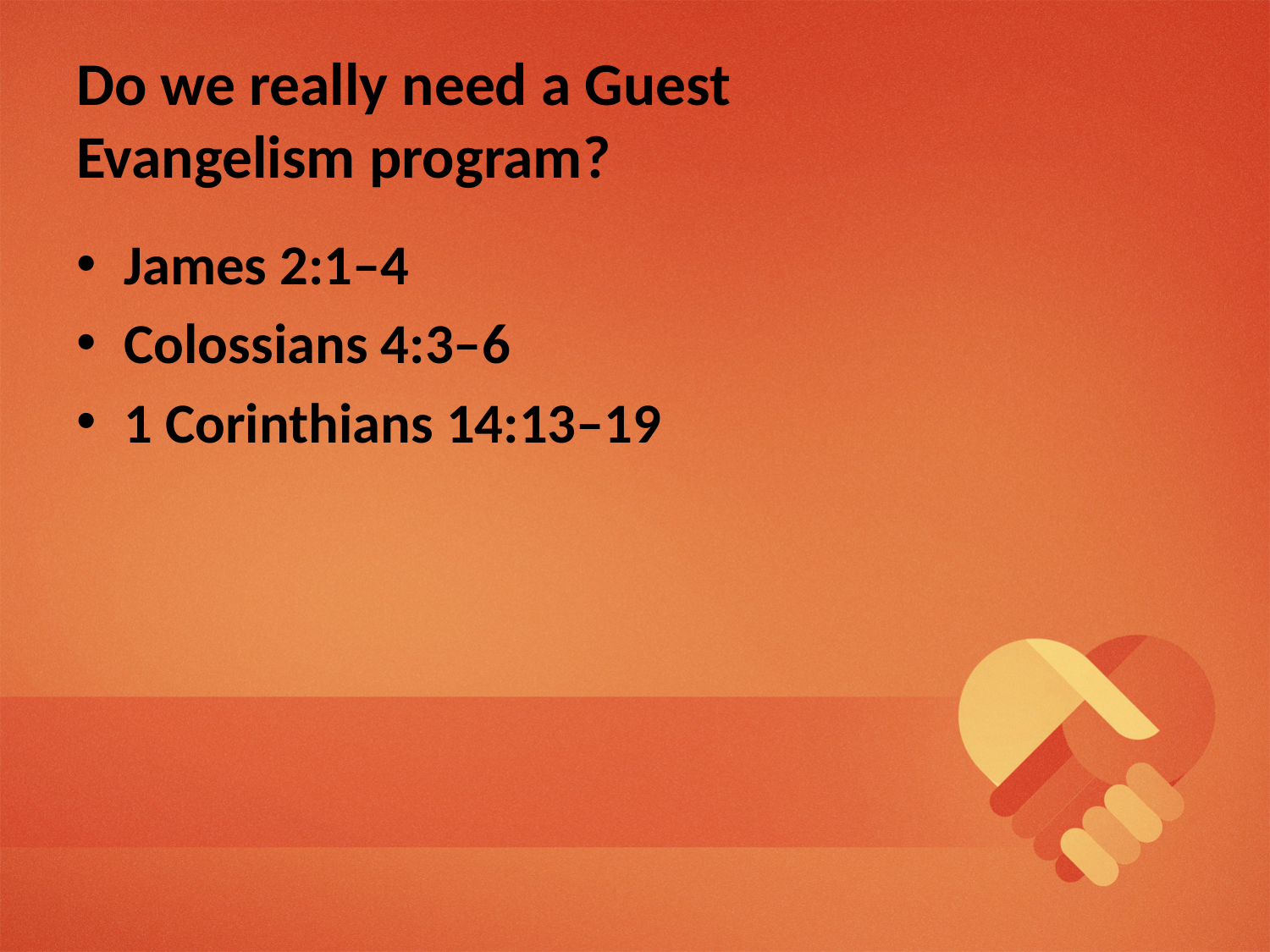

# Do we really need a Guest Evangelism program?
James 2:1–4
Colossians 4:3–6
1 Corinthians 14:13–19